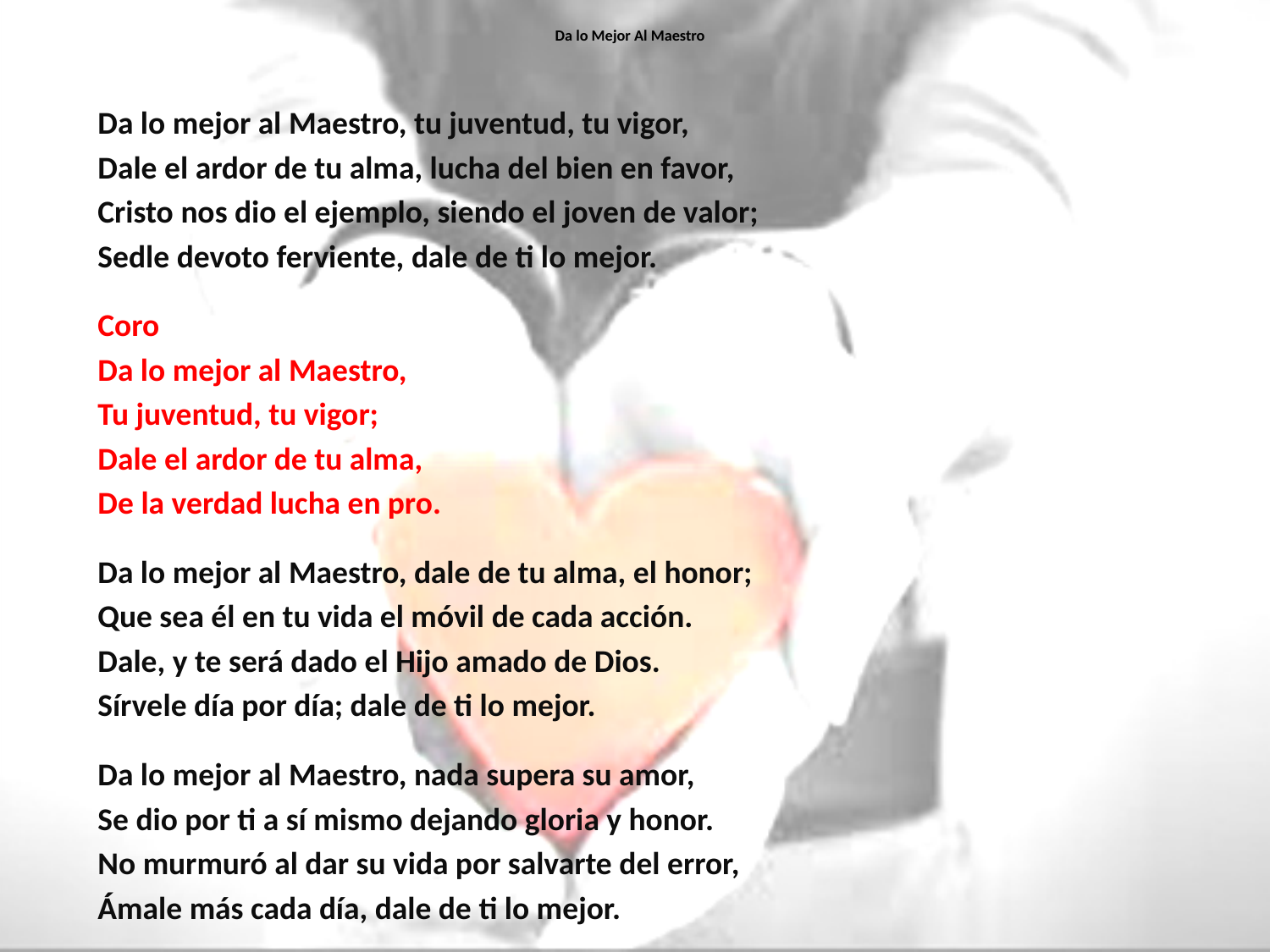

# Da lo Mejor Al Maestro
Da lo mejor al Maestro, tu juventud, tu vigor,
Dale el ardor de tu alma, lucha del bien en favor,
Cristo nos dio el ejemplo, siendo el joven de valor;
Sedle devoto ferviente, dale de ti lo mejor.

Coro
Da lo mejor al Maestro,
Tu juventud, tu vigor;
Dale el ardor de tu alma,
De la verdad lucha en pro.

Da lo mejor al Maestro, dale de tu alma, el honor;
Que sea él en tu vida el móvil de cada acción.
Dale, y te será dado el Hijo amado de Dios.
Sírvele día por día; dale de ti lo mejor.

Da lo mejor al Maestro, nada supera su amor,
Se dio por ti a sí mismo dejando gloria y honor.
No murmuró al dar su vida por salvarte del error,
Ámale más cada día, dale de ti lo mejor.